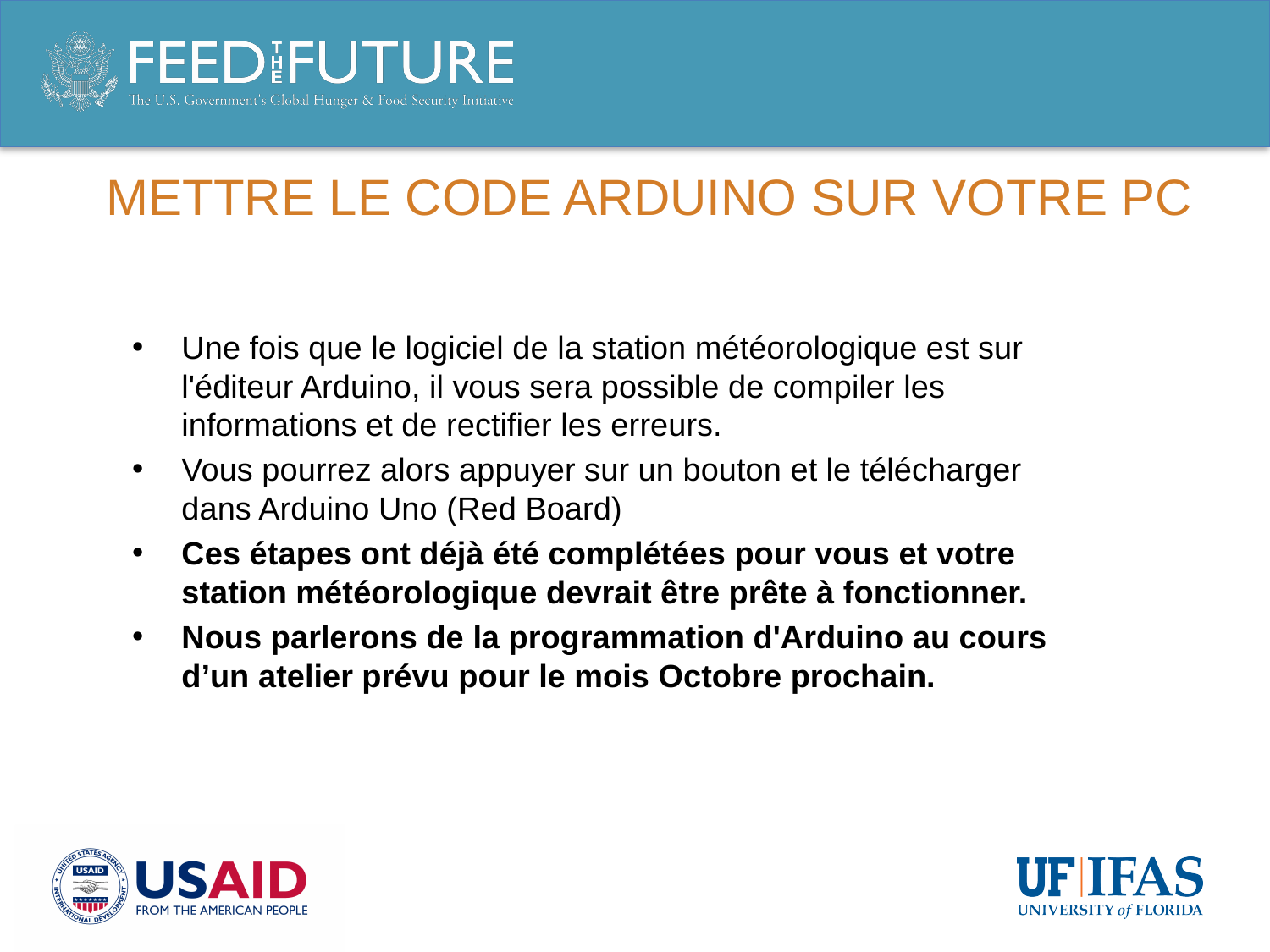

# Mettre le code ARDUINO sur votre PC
Une fois que le logiciel de la station météorologique est sur l'éditeur Arduino, il vous sera possible de compiler les informations et de rectifier les erreurs.
Vous pourrez alors appuyer sur un bouton et le télécharger dans Arduino Uno (Red Board)
Ces étapes ont déjà été complétées pour vous et votre station météorologique devrait être prête à fonctionner.
Nous parlerons de la programmation d'Arduino au cours d’un atelier prévu pour le mois Octobre prochain.